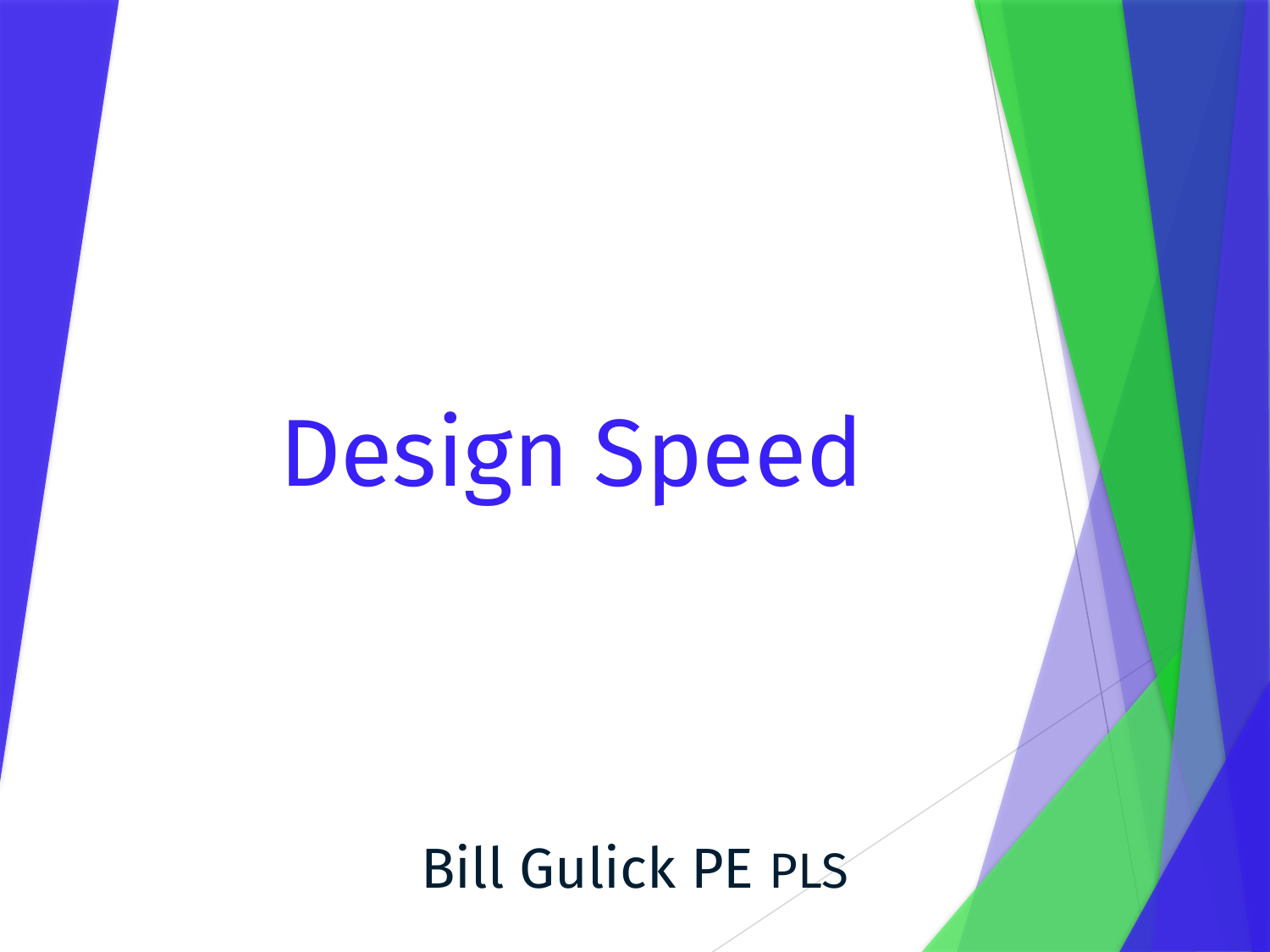

# Design Speed
Bill Gulick PE PLS